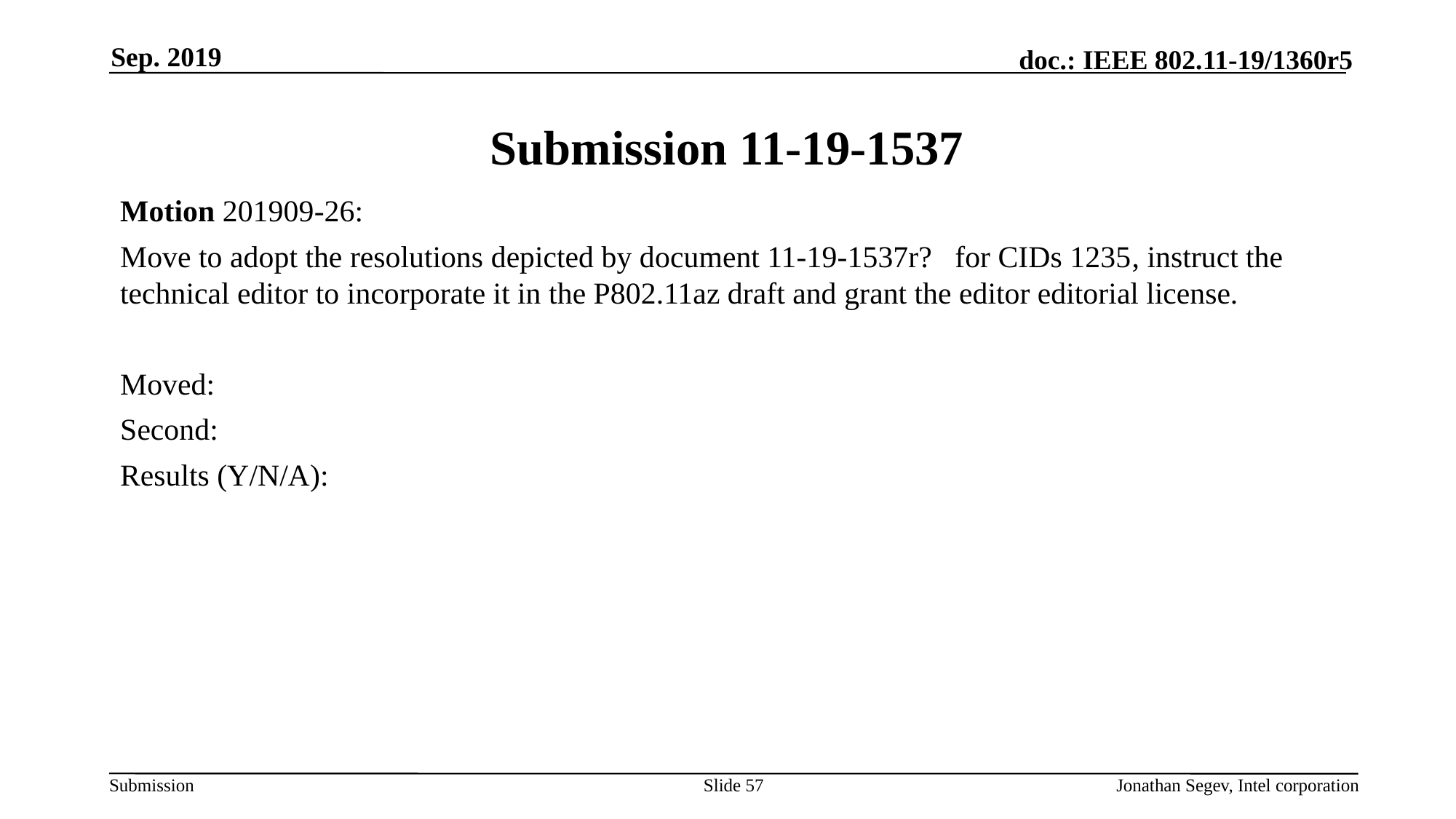

Sep. 2019
# Submission 11-19-1537
Motion 201909-26:
Move to adopt the resolutions depicted by document 11-19-1537r?   for CIDs 1235, instruct the technical editor to incorporate it in the P802.11az draft and grant the editor editorial license.

Moved:
Second:
Results (Y/N/A):

Slide 57
Jonathan Segev, Intel corporation